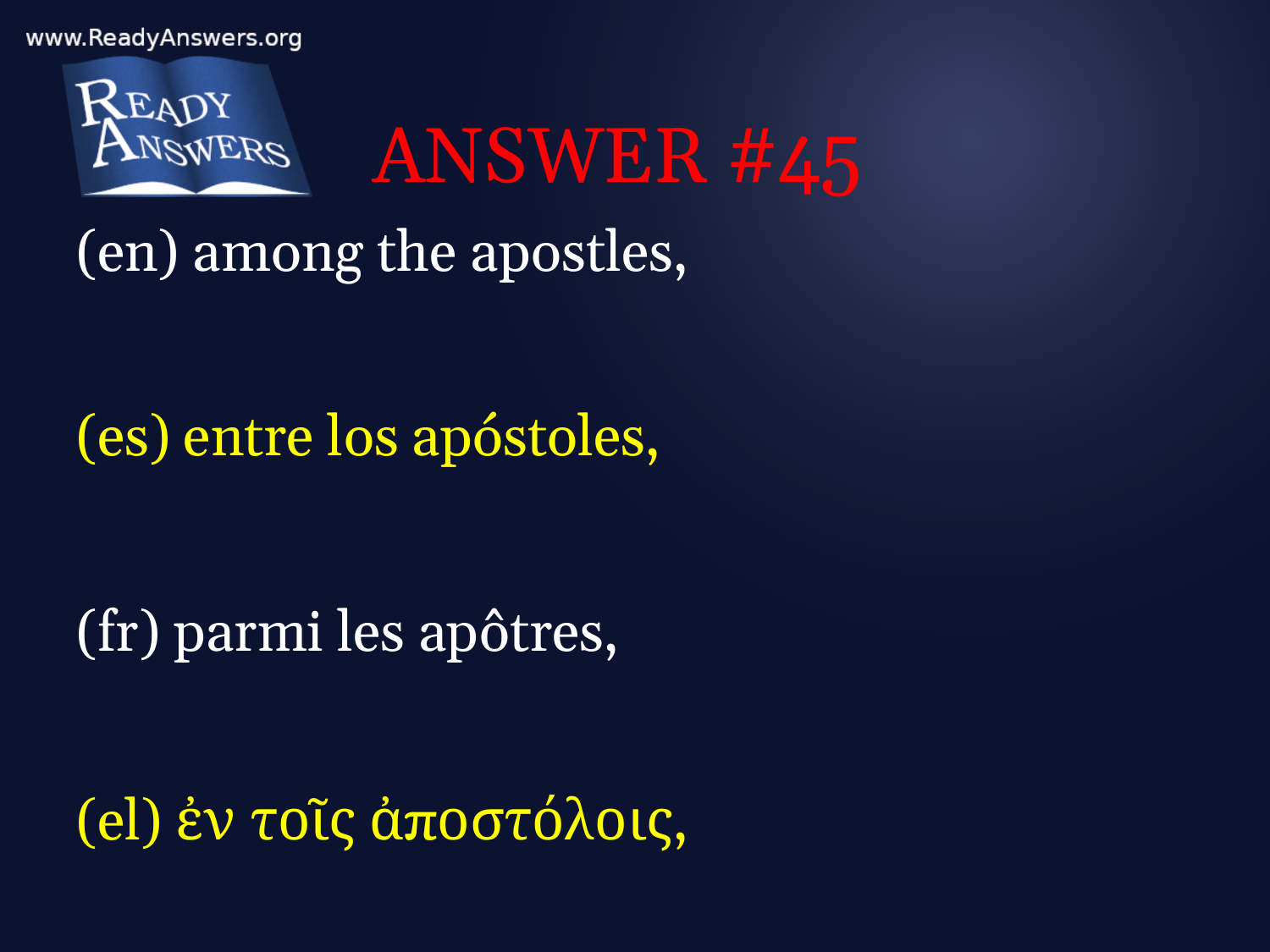

# ANSWER #45
(en) among the apostles,
(es) entre los apóstoles,
(fr) parmi les apôtres,
(el) ἐν τοῖς ἀποστόλοις,